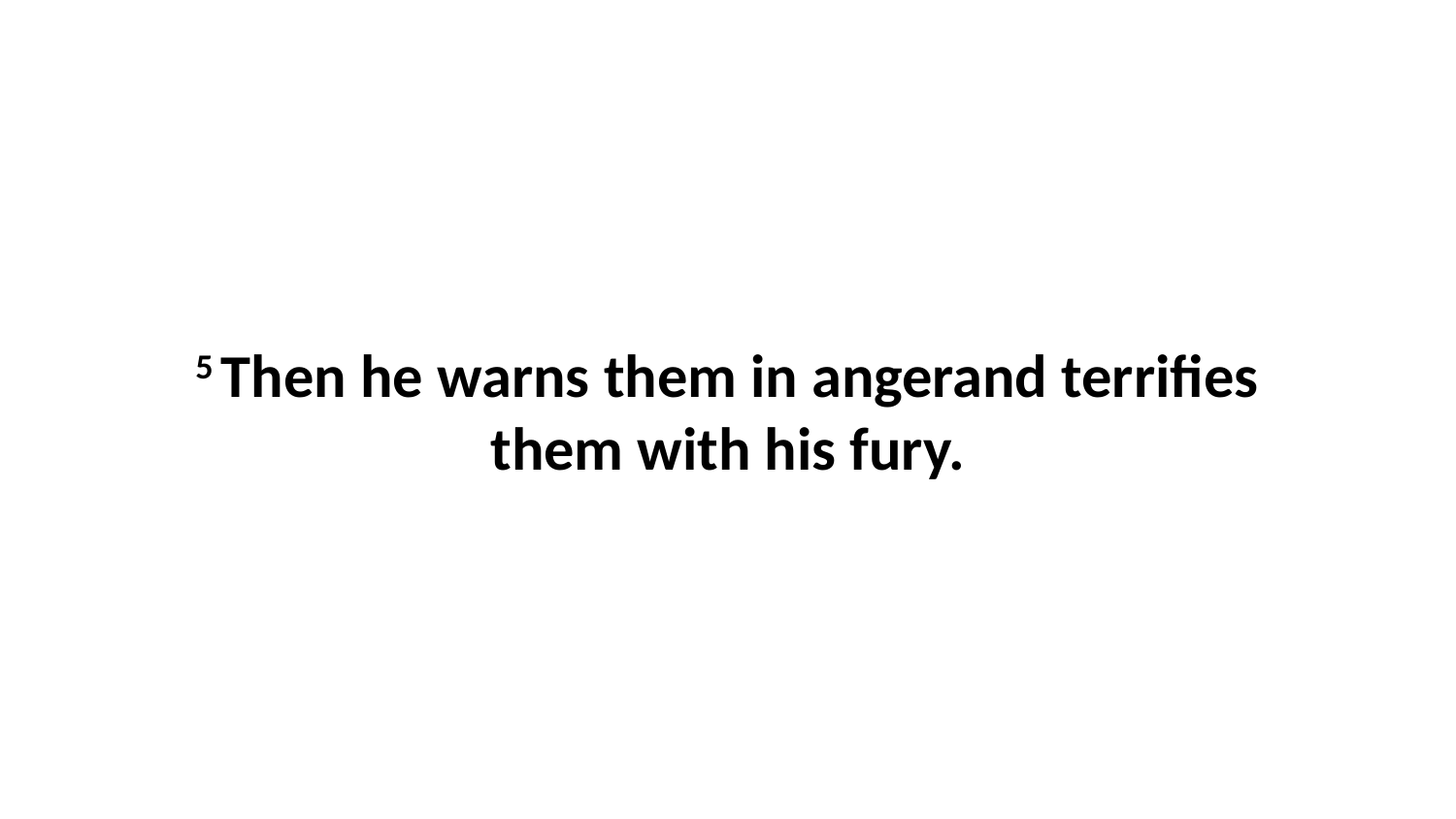

5 Then he warns them in angerand terrifies them with his fury.